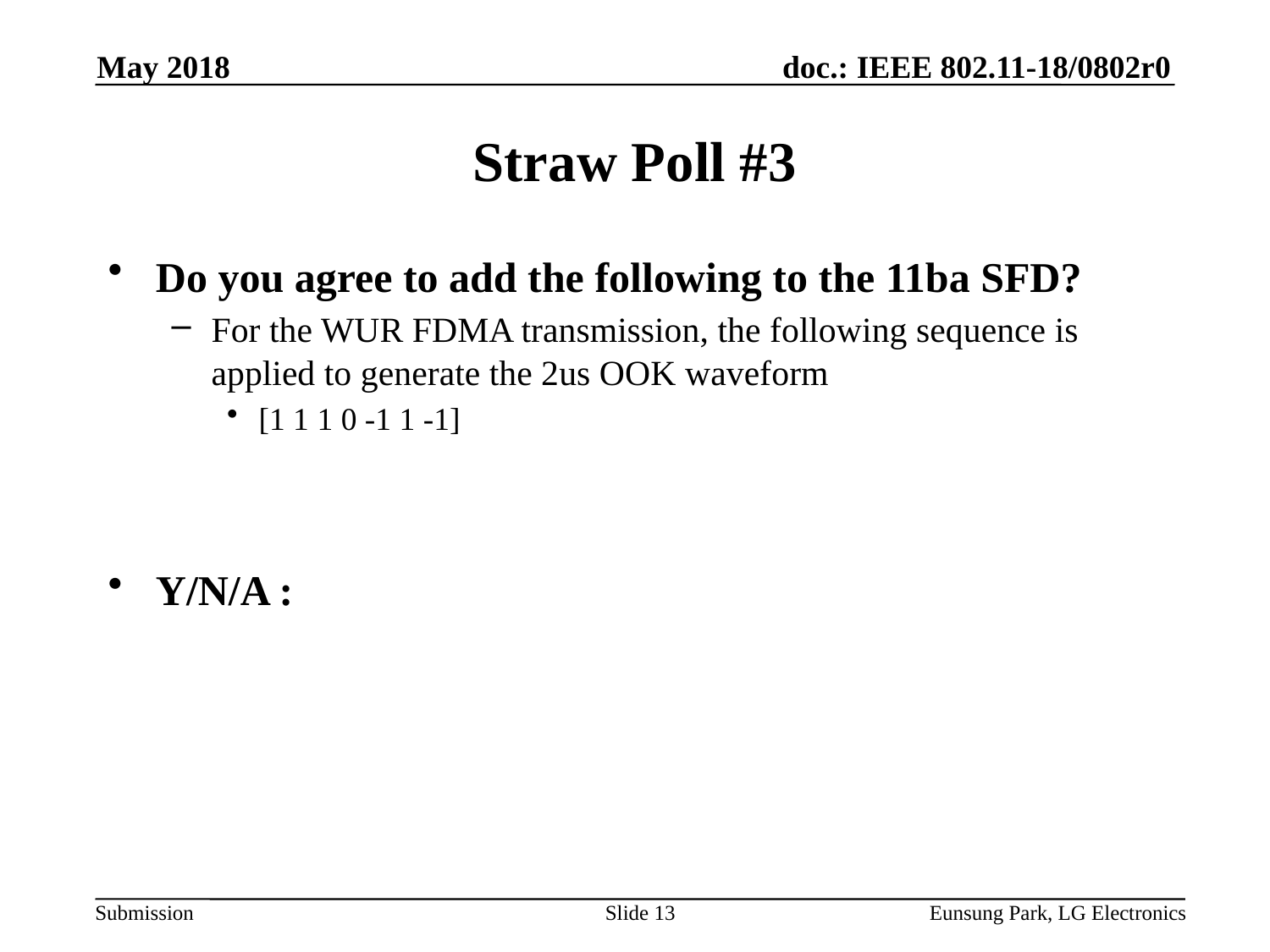

May 2018
# Straw Poll #3
Do you agree to add the following to the 11ba SFD?
For the WUR FDMA transmission, the following sequence is applied to generate the 2us OOK waveform
[1 1 1 0 -1 1 -1]

Y/N/A :

Slide 13
Eunsung Park, LG Electronics